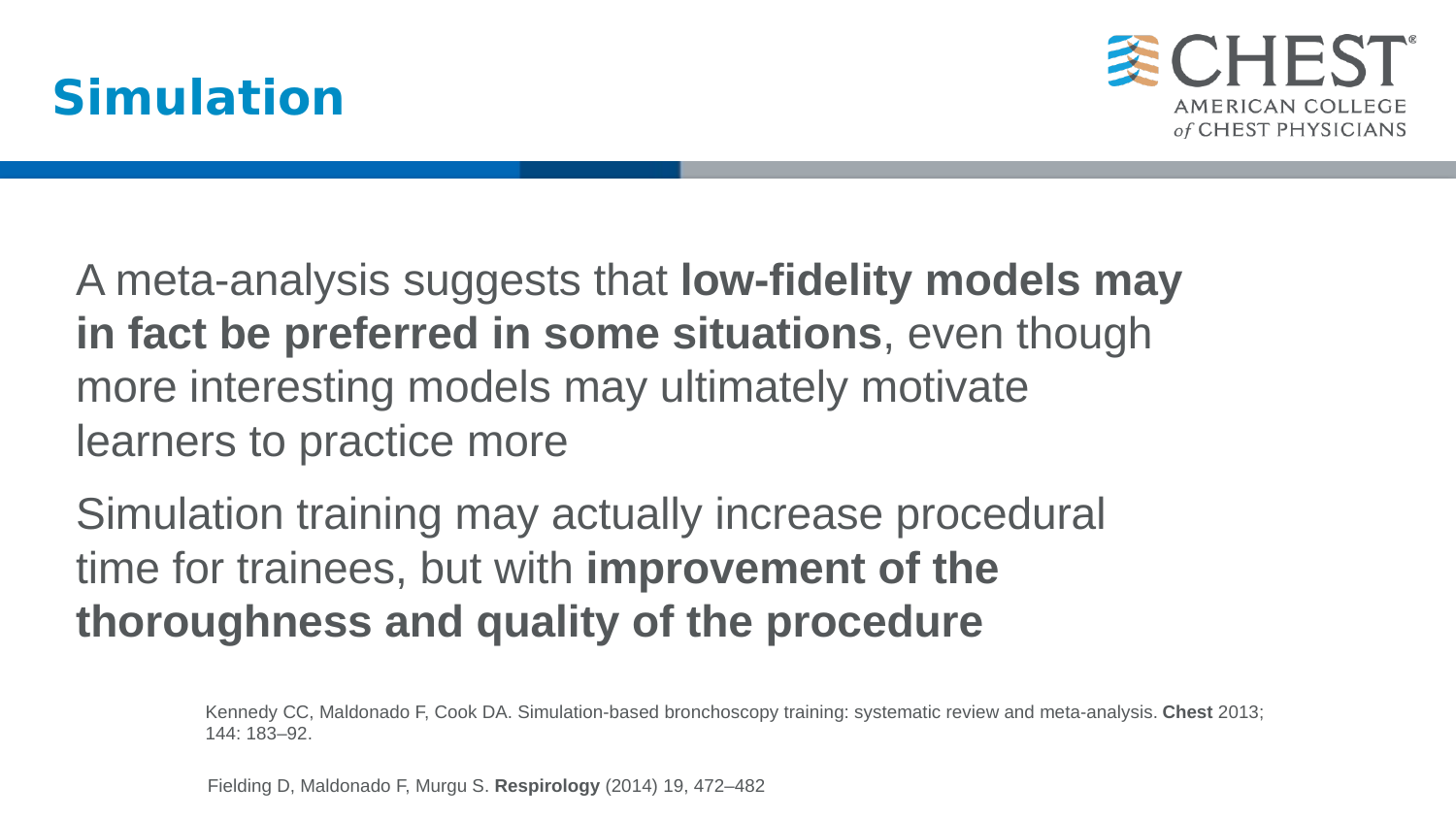

# Simulation
A meta-analysis suggests that low-fidelity models may in fact be preferred in some situations, even though more interesting models may ultimately motivate learners to practice more
Simulation training may actually increase procedural time for trainees, but with improvement of the thoroughness and quality of the procedure

Kennedy CC, Maldonado F, Cook DA. Simulation-based bronchoscopy training: systematic review and meta-analysis. Chest 2013; 144: 183–92.
Fielding D, Maldonado F, Murgu S. Respirology (2014) 19, 472–482